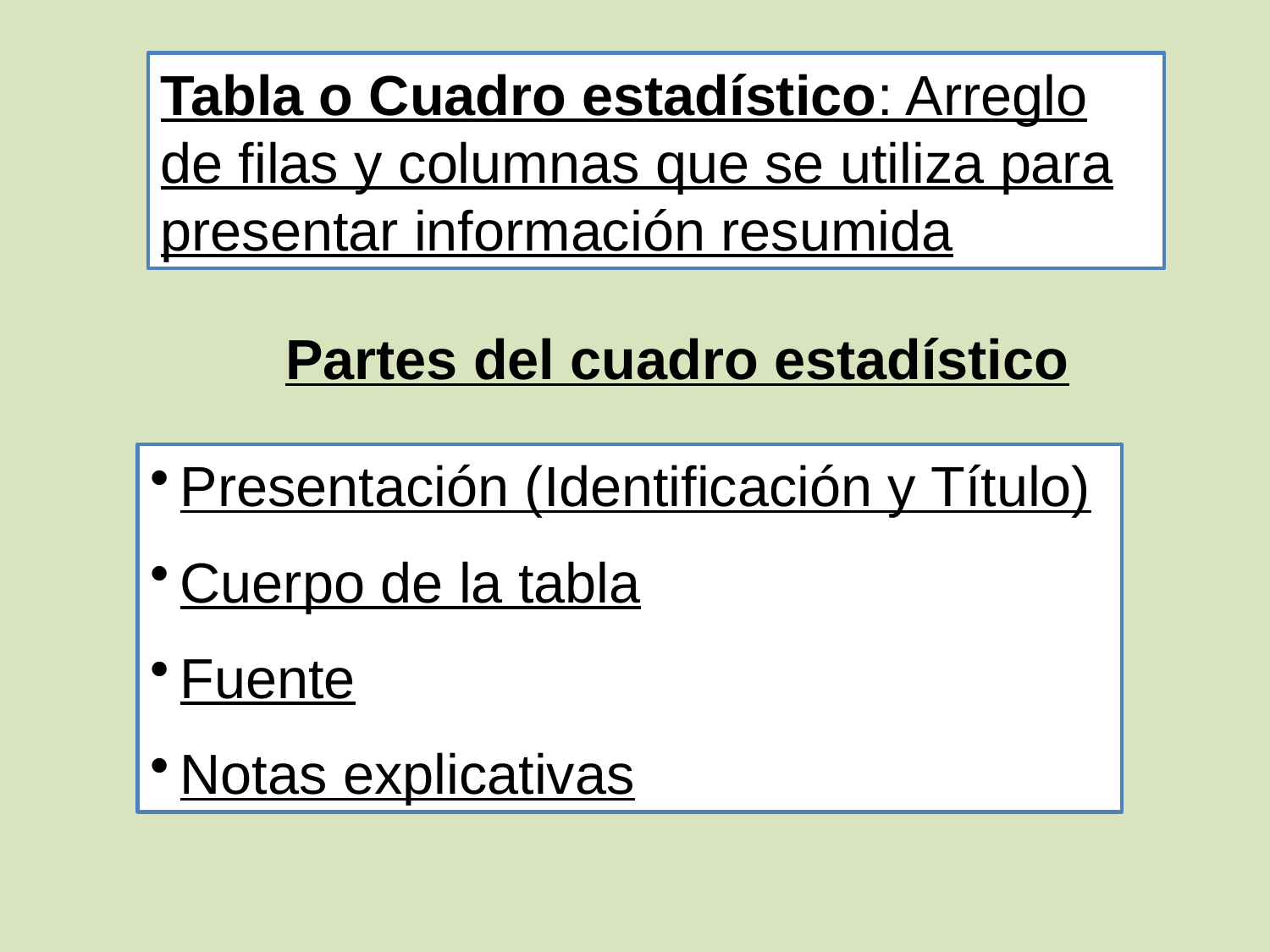

Tabla o Cuadro estadístico: Arreglo de filas y columnas que se utiliza para presentar información resumida
Partes del cuadro estadístico

Presentación (Identificación y Título)
Cuerpo de la tabla
Fuente
Notas explicativas